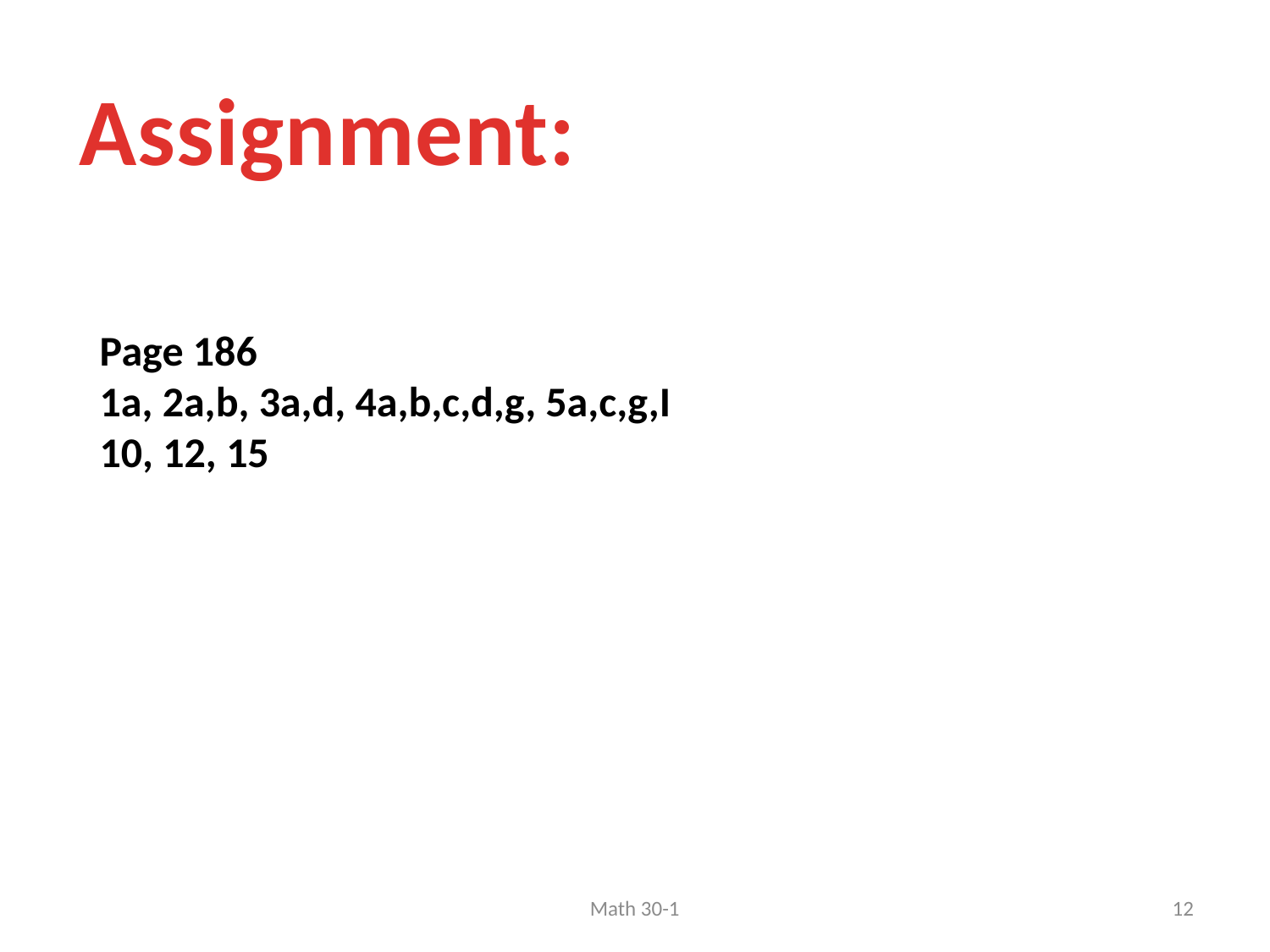

Assignment:
Page 186
1a, 2a,b, 3a,d, 4a,b,c,d,g, 5a,c,g,I
10, 12, 15
Math 30-1
12